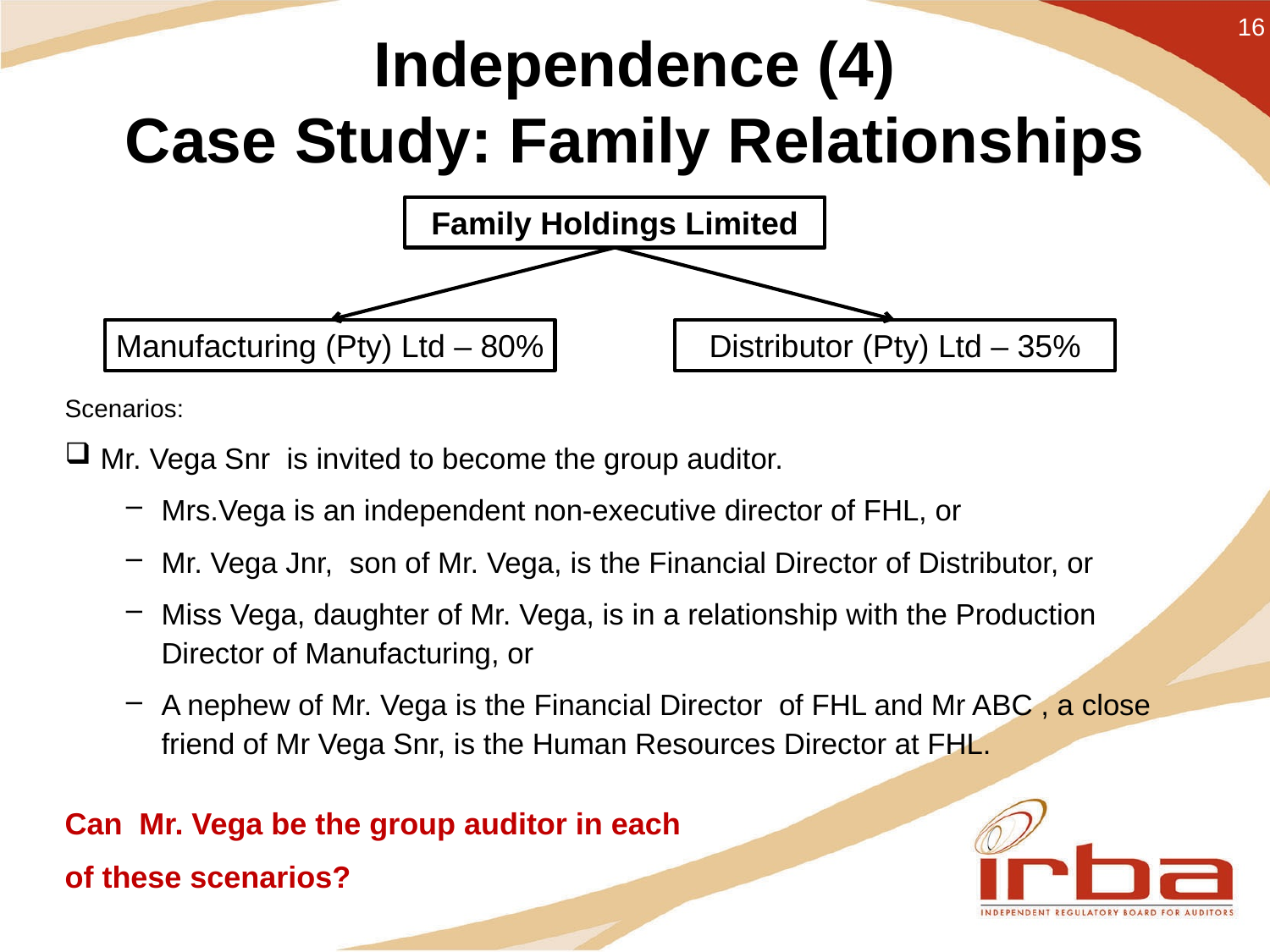

# Independence (4) Case Study: Family Relationships

16

Scenarios:
Mr. Vega Snr  is invited to become the group auditor.
Mrs.Vega is an independent non-executive director of FHL, or
Mr. Vega Jnr,  son of Mr. Vega, is the Financial Director of Distributor, or
Miss Vega, daughter of Mr. Vega, is in a relationship with the Production Director of Manufacturing, or
A nephew of Mr. Vega is the Financial Director  of FHL and Mr ABC , a close friend of Mr Vega Snr, is the Human Resources Director at FHL.
Can  Mr. Vega be the group auditor in each
of these scenarios?

Family Holdings Limited
Manufacturing (Pty) Ltd – 80%
Distributor (Pty) Ltd – 35%